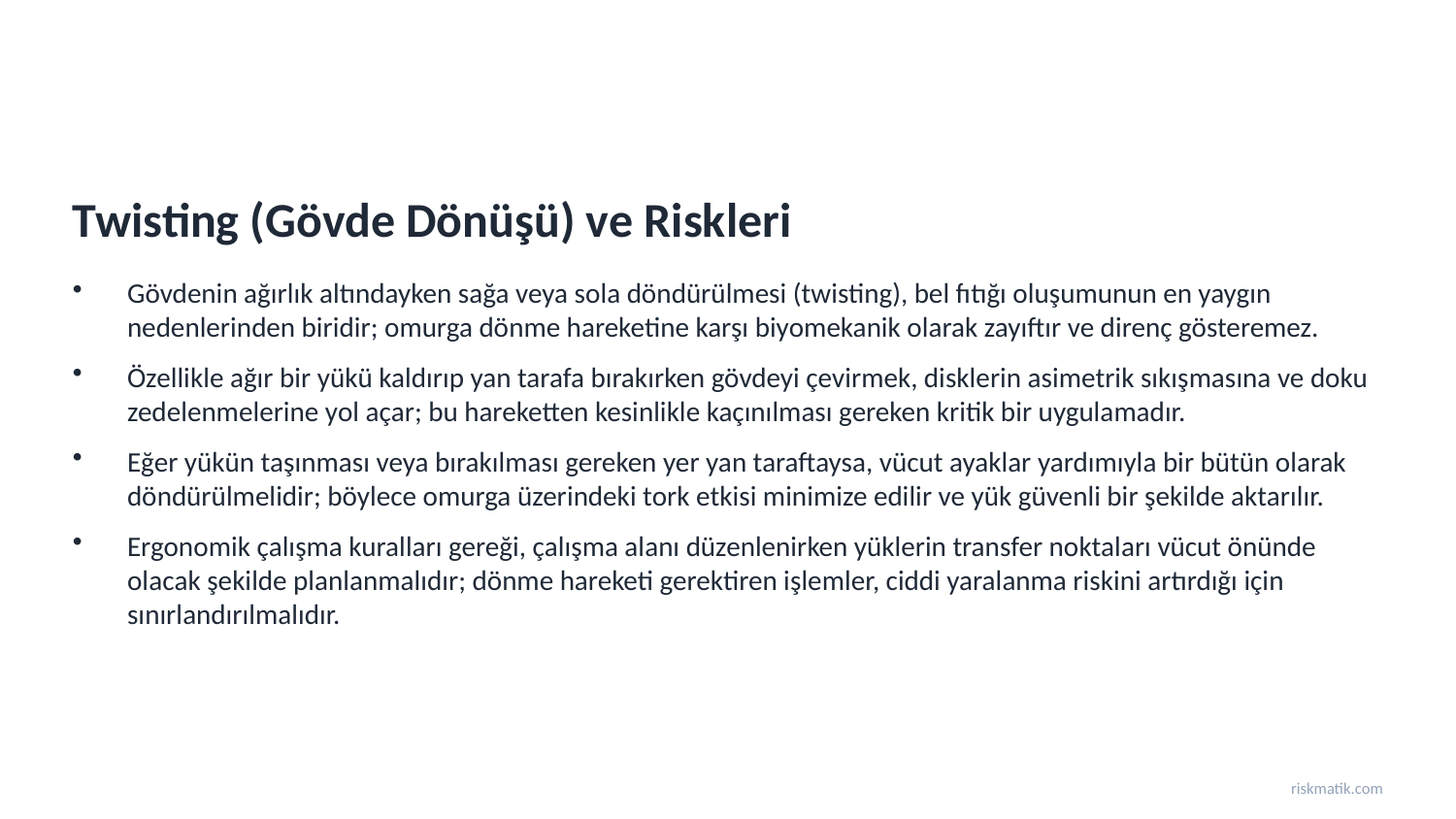

Twisting (Gövde Dönüşü) ve Riskleri
Gövdenin ağırlık altındayken sağa veya sola döndürülmesi (twisting), bel fıtığı oluşumunun en yaygın nedenlerinden biridir; omurga dönme hareketine karşı biyomekanik olarak zayıftır ve direnç gösteremez.
Özellikle ağır bir yükü kaldırıp yan tarafa bırakırken gövdeyi çevirmek, disklerin asimetrik sıkışmasına ve doku zedelenmelerine yol açar; bu hareketten kesinlikle kaçınılması gereken kritik bir uygulamadır.
Eğer yükün taşınması veya bırakılması gereken yer yan taraftaysa, vücut ayaklar yardımıyla bir bütün olarak döndürülmelidir; böylece omurga üzerindeki tork etkisi minimize edilir ve yük güvenli bir şekilde aktarılır.
Ergonomik çalışma kuralları gereği, çalışma alanı düzenlenirken yüklerin transfer noktaları vücut önünde olacak şekilde planlanmalıdır; dönme hareketi gerektiren işlemler, ciddi yaralanma riskini artırdığı için sınırlandırılmalıdır.
riskmatik.com